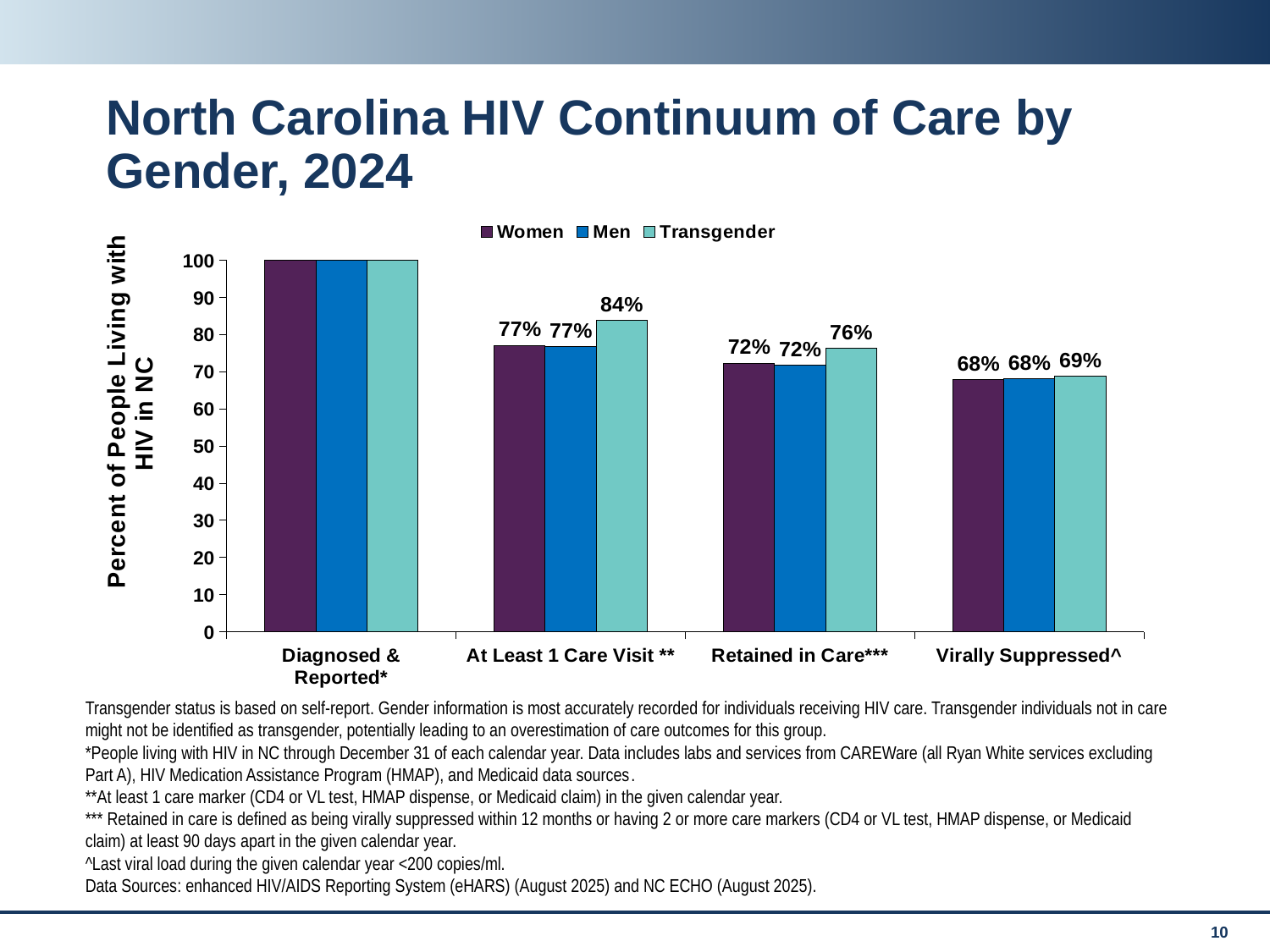

# North Carolina HIV Continuum of Care by Gender, 2024

### Chart

| Category | Women | Men | Transgender |
|---|---|---|---|
| Diagnosed & Reported* | 100.0 | 100.0 | 100.0 |
| At Least 1 Care Visit ** | 77.14 | 76.73 | 83.79 |
| Retained in Care*** | 72.34 | 71.69 | 76.28 |
| Virally Suppressed^ | 67.87 | 68.05 | 68.77 |
Transgender status is based on self-report. Gender information is most accurately recorded for individuals receiving HIV care. Transgender individuals not in care might not be identified as transgender, potentially leading to an overestimation of care outcomes for this group.
*People living with HIV in NC through December 31 of each calendar year. Data includes labs and services from CAREWare (all Ryan White services excluding Part A), HIV Medication Assistance Program (HMAP), and Medicaid data sources.
**At least 1 care marker (CD4 or VL test, HMAP dispense, or Medicaid claim) in the given calendar year.
*** Retained in care is defined as being virally suppressed within 12 months or having 2 or more care markers (CD4 or VL test, HMAP dispense, or Medicaid claim) at least 90 days apart in the given calendar year.
^Last viral load during the given calendar year <200 copies/ml.
Data Sources: enhanced HIV/AIDS Reporting System (eHARS) (August 2025) and NC ECHO (August 2025).